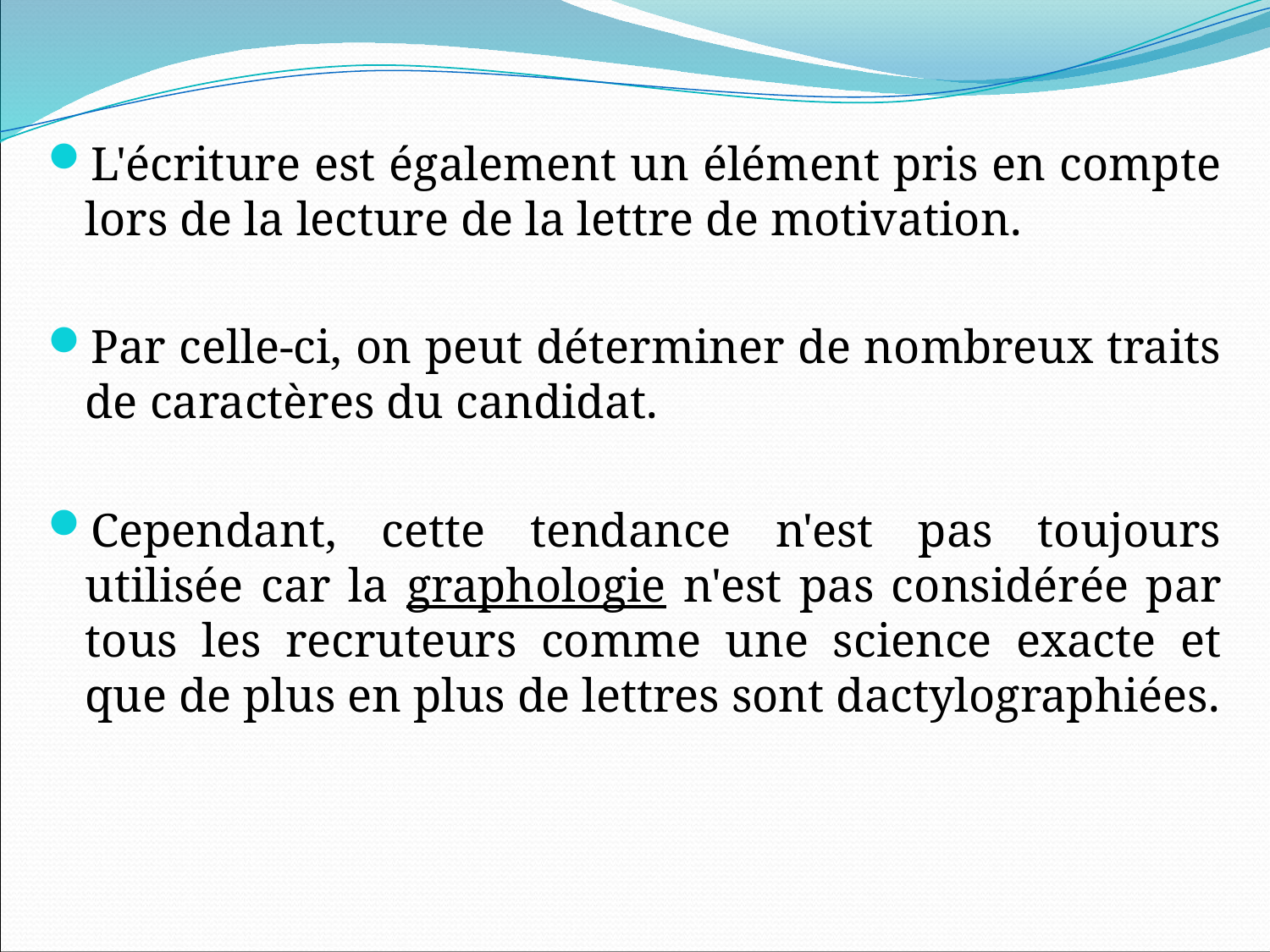

L'écriture est également un élément pris en compte lors de la lecture de la lettre de motivation.

Par celle-ci, on peut déterminer de nombreux traits de caractères du candidat.

Cependant, cette tendance n'est pas toujours utilisée car la graphologie n'est pas considérée par tous les recruteurs comme une science exacte et que de plus en plus de lettres sont dactylographiées.